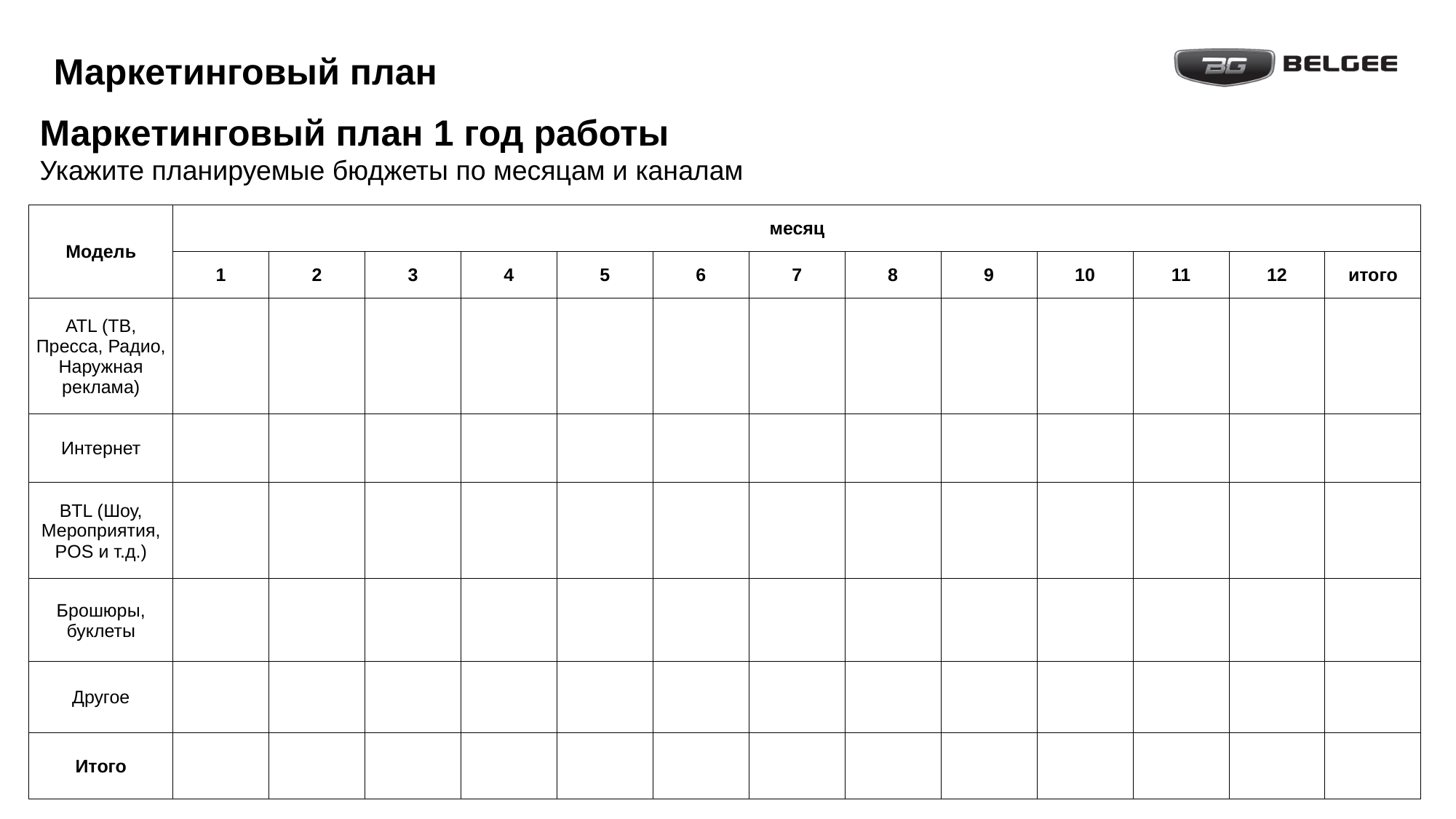

# Маркетинговый план
Маркетинговый план 1 год работы
Укажите планируемые бюджеты по месяцам и каналам
| Модель | месяц |  |  |  |  |  |  |  |  |  |  |  |  |
| --- | --- | --- | --- | --- | --- | --- | --- | --- | --- | --- | --- | --- | --- |
|  | 1 | 2 | 3 | 4 | 5 | 6 | 7 | 8 | 9 | 10 | 11 | 12 | итого |
| ATL (ТВ, Пресса, Радио, Наружная реклама) |  |  |  |  |  |  |  |  |  |  |  |  |  |
| Интернет |  |  |  |  |  |  |  |  |  |  |  |  |  |
| BTL (Шоу, Мероприятия, POS и т.д.) |  |  |  |  |  |  |  |  |  |  |  |  |  |
| Брошюры, буклеты |  |  |  |  |  |  |  |  |  |  |  |  |  |
| Другое |  |  |  |  |  |  |  |  |  |  |  |  |  |
| Итого |  |  |  |  |  |  |  |  |  |  |  |  |  |